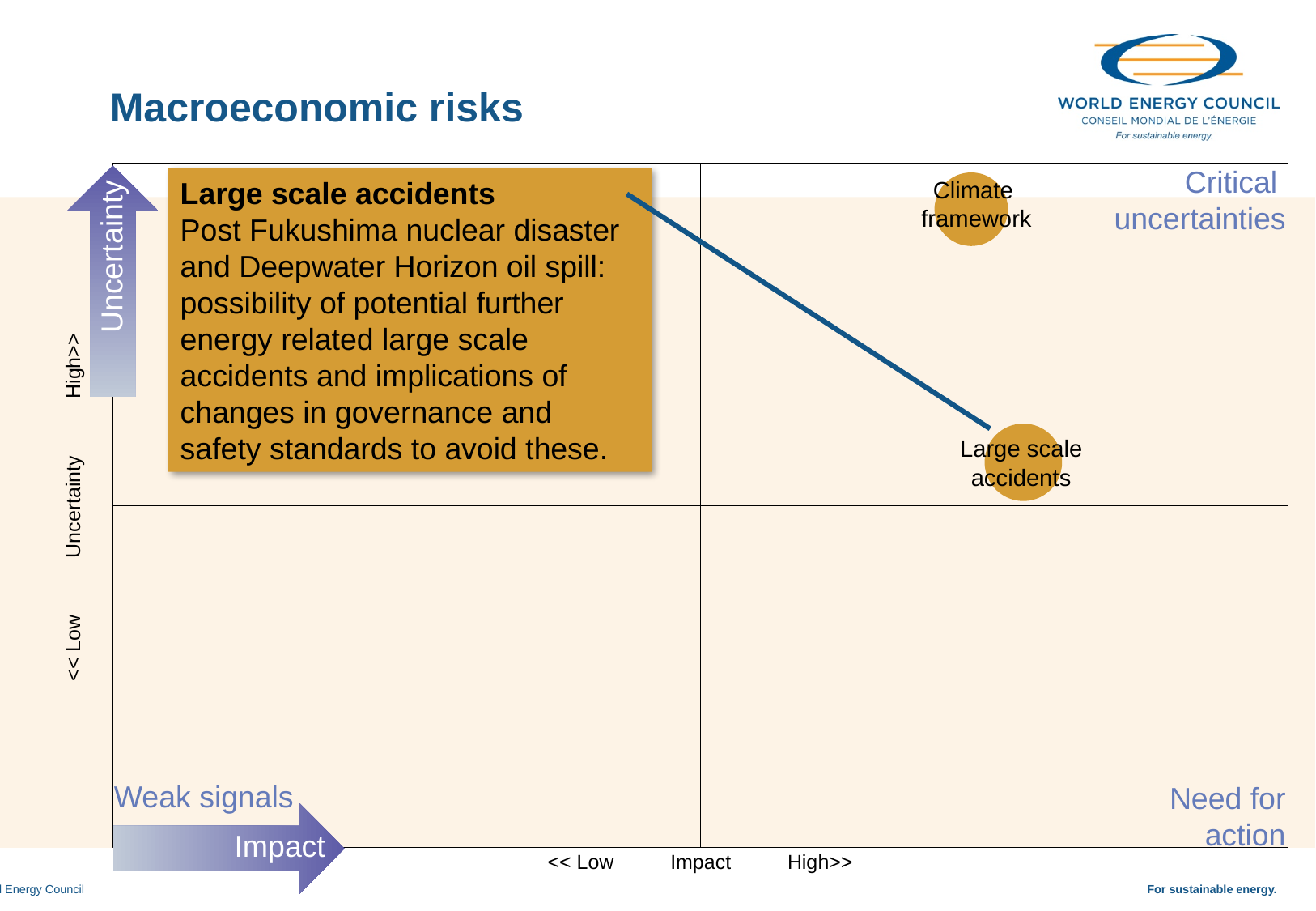

Macroeconomic risks
Critical
uncertainties

Large scale accidents
Post Fukushima nuclear disaster and Deepwater Horizon oil spill: possibility of potential further energy related large scale accidents and implications of changes in governance and safety standards to avoid these.
Climate
framework

Uncertainty

Large scale
accidents
<< Low          Uncertainty          High>>
Weak signals
Need for
action

Impact
<< Low          Impact          High>>